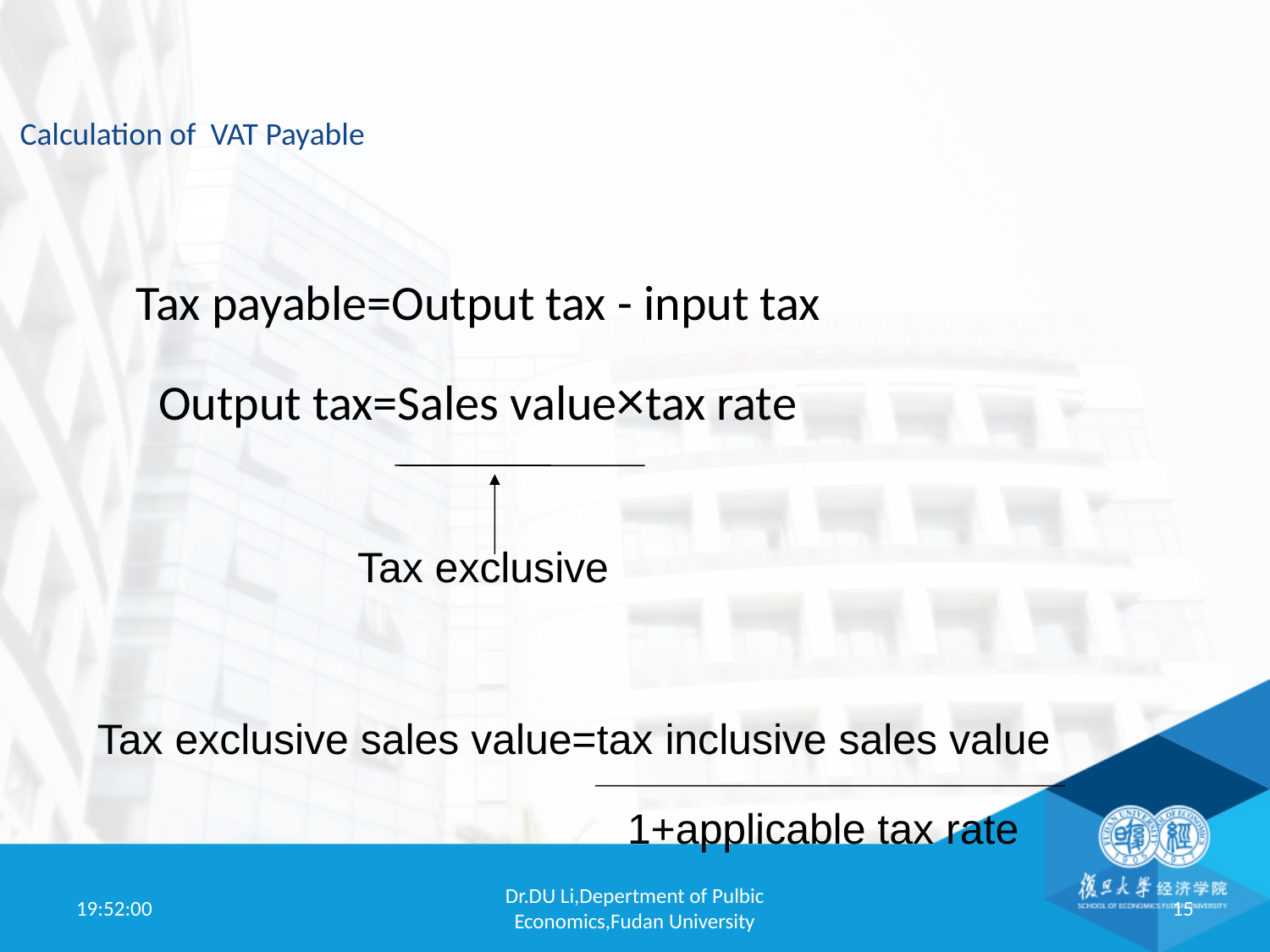

Calculation of  VAT Payable
           Tax payable=Output tax - input tax

             Output tax=Sales value×tax rate

Tax exclusive
Tax exclusive sales value=tax inclusive sales value

1+applicable tax rate
19:52:00
Dr.DU Li,Depertment of Pulbic Economics,Fudan University
15